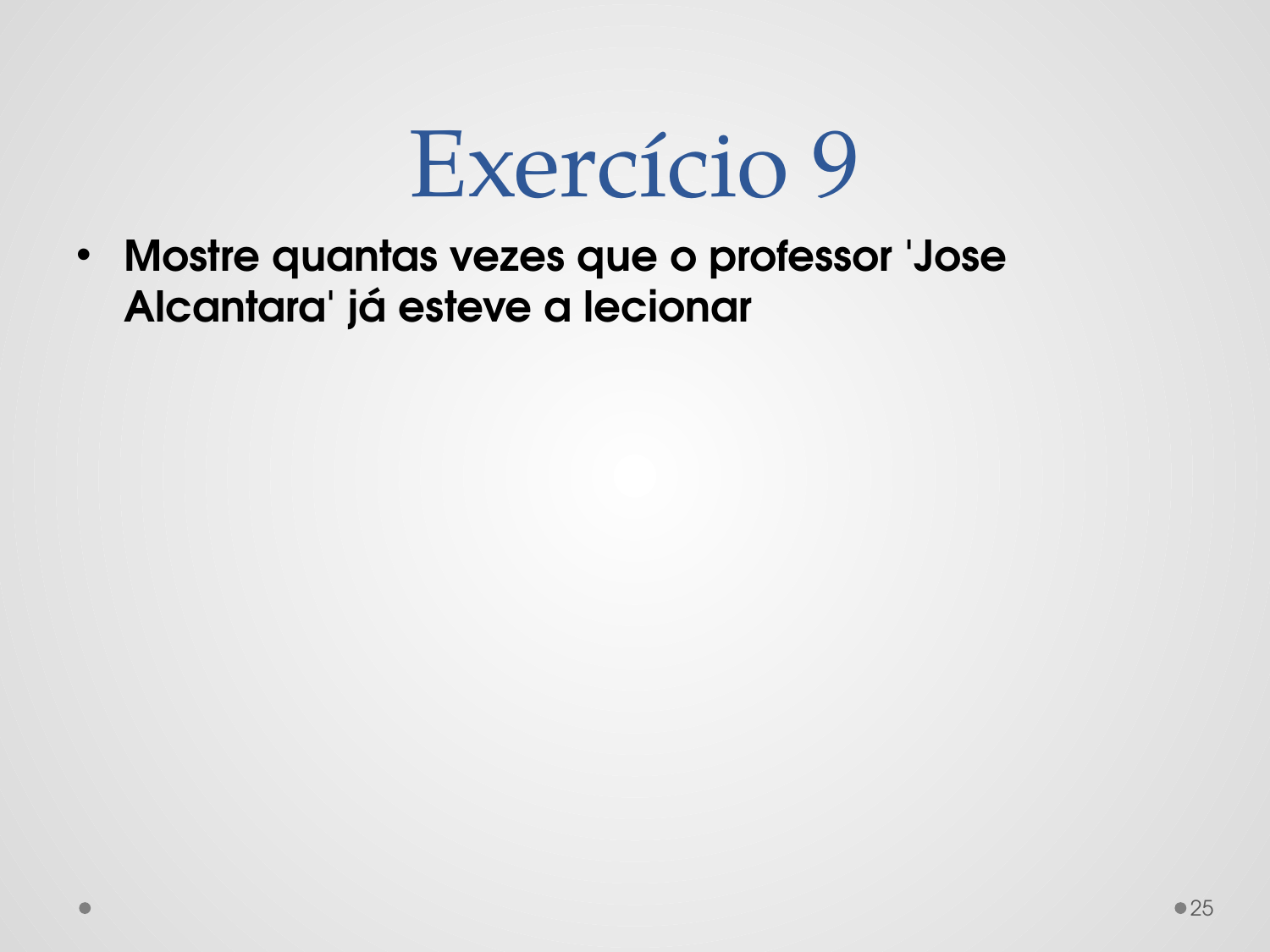

# Exercício 9
Mostre quantas vezes que o professor 'Jose Alcantara' já esteve a lecionar
25